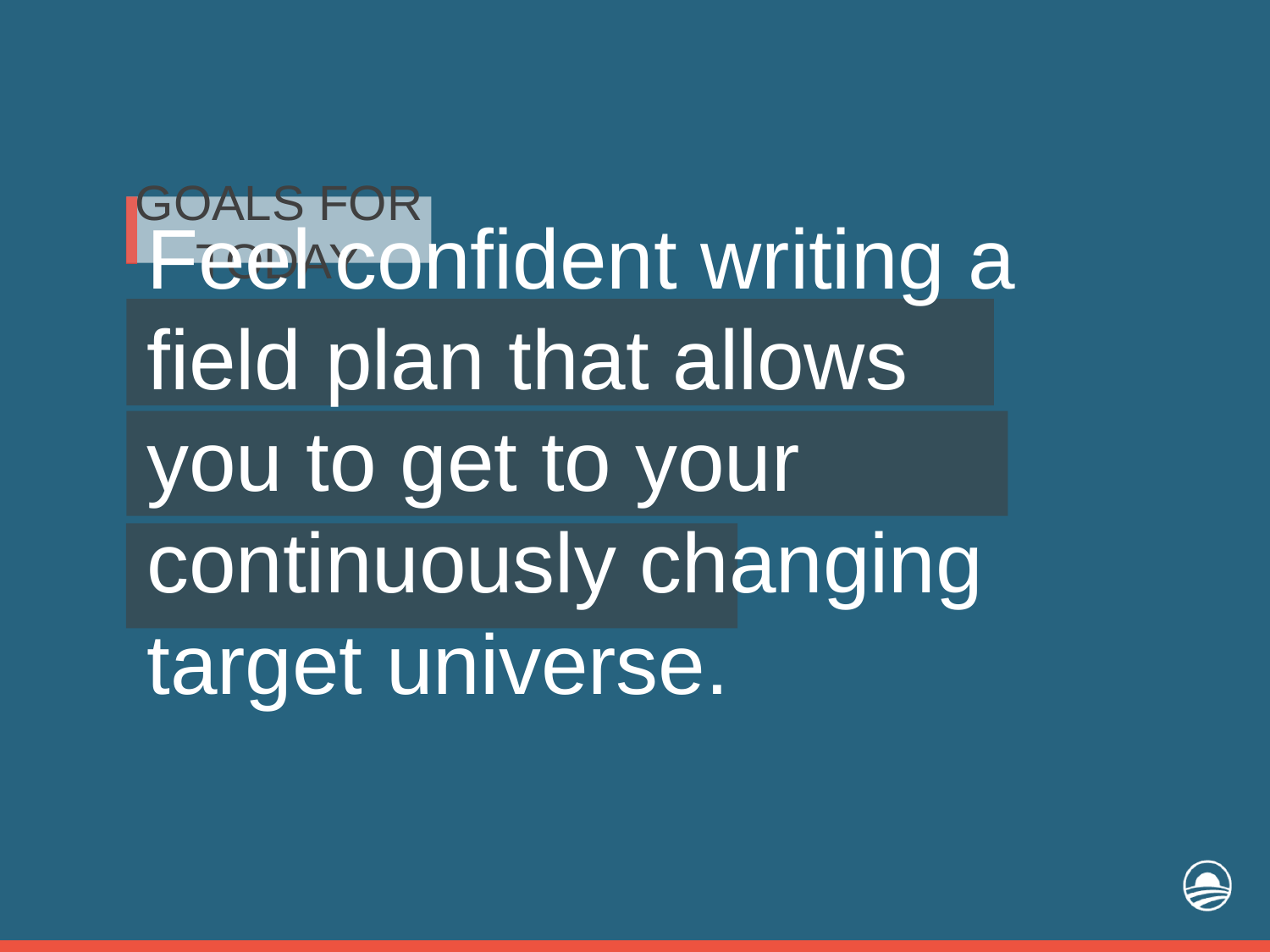

GOALS FOR TODAY

Feel confident writing a field plan that allows you to get to your continuously changing target universe.